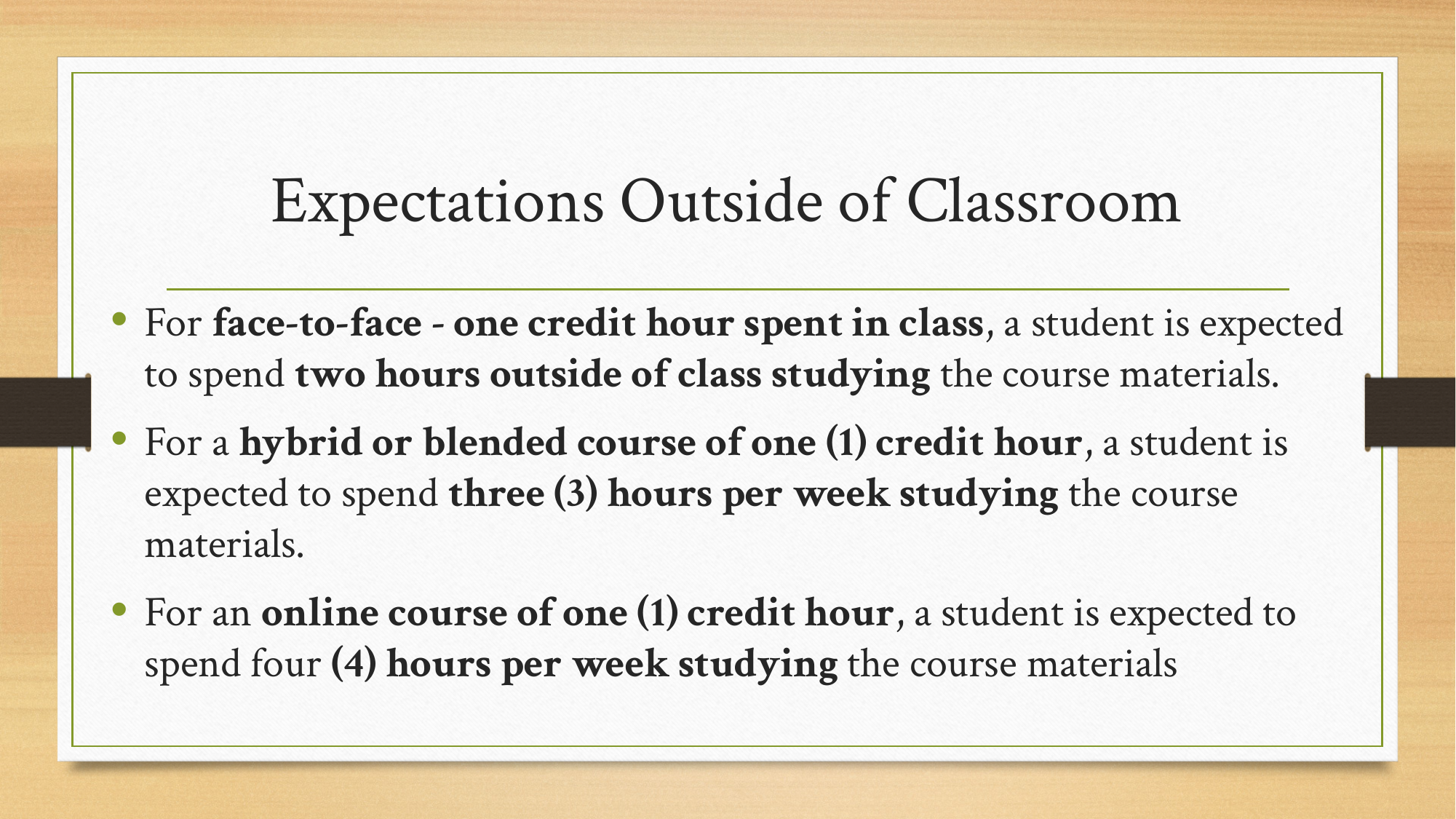

# Expectations Outside of Classroom
For face-to-face - one credit hour spent in class, a student is expected to spend two hours outside of class studying the course materials.
For a hybrid or blended course of one (1) credit hour, a student is expected to spend three (3) hours per week studying the course materials.
For an online course of one (1) credit hour, a student is expected to spend four (4) hours per week studying the course materials